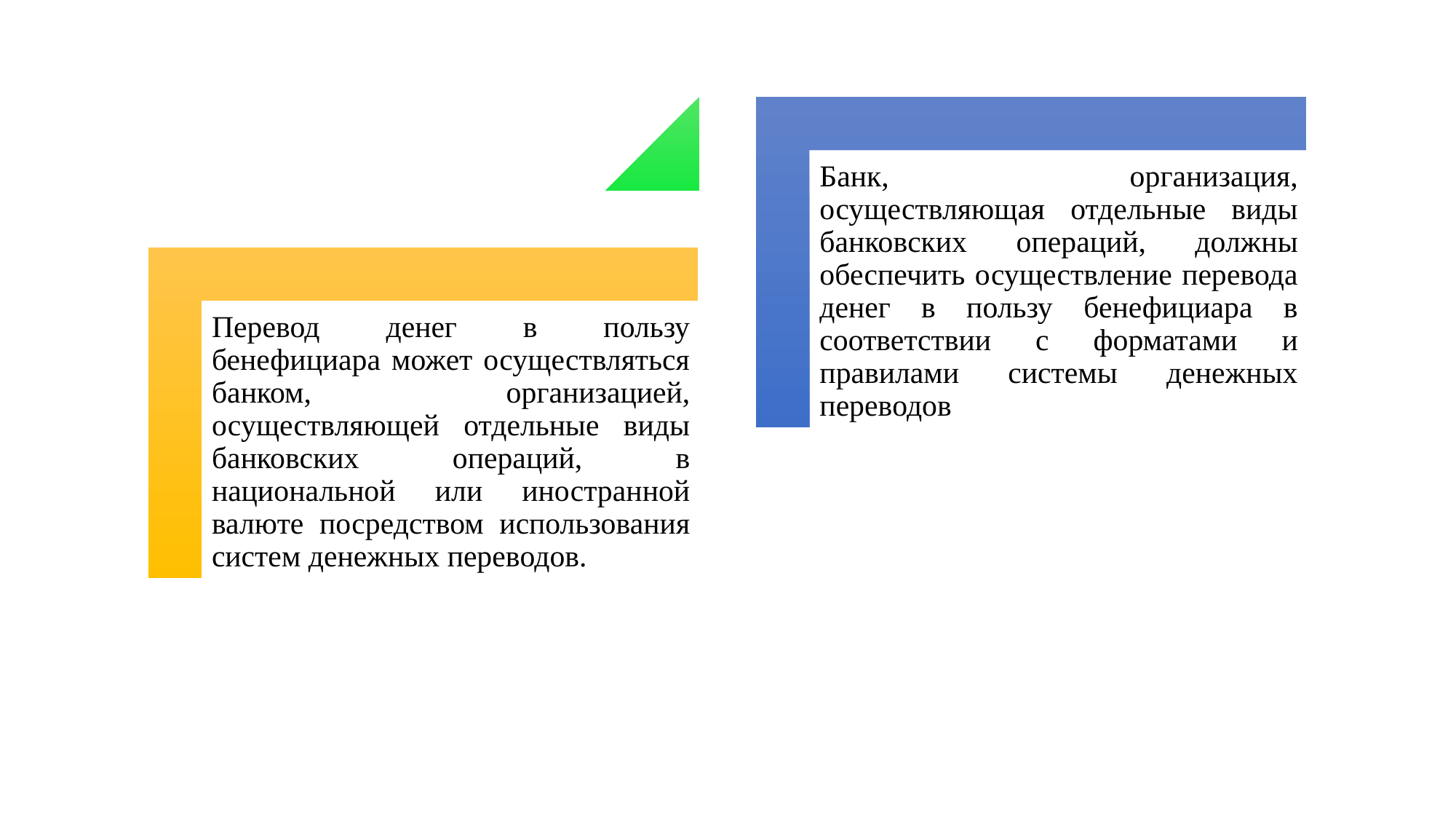

Перевод денег в пользу бенефициара может осуществляться банком, организацией, осуществляющей отдельные виды банковских операций, в национальной или иностранной валюте посредством использования систем денежных переводов.
Банк, организация, осуществляющая отдельные виды банковских операций, должны обеспечить осуществление перевода денег в пользу бенефициара в соответствии с форматами и правилами системы денежных переводов